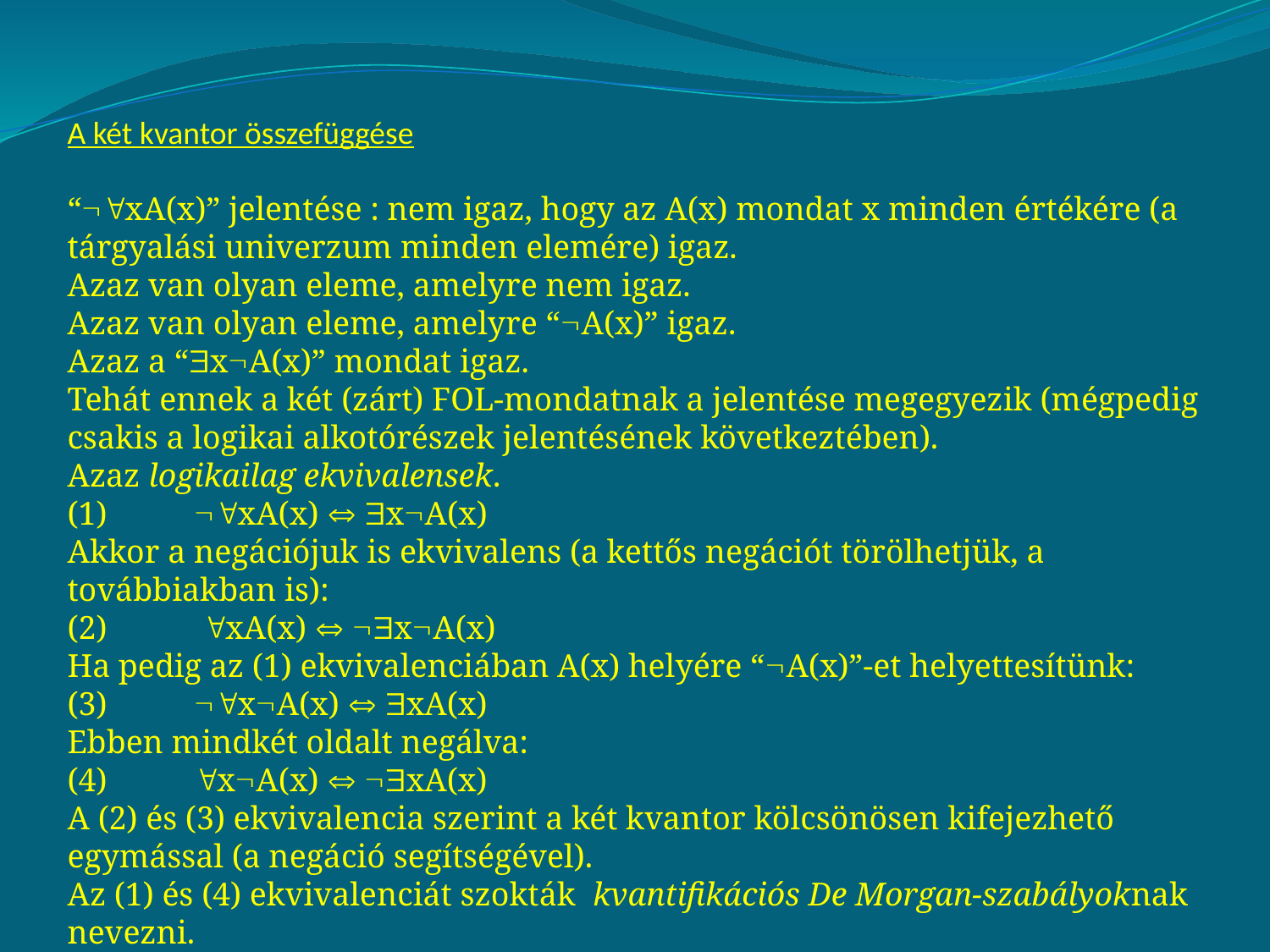

A két kvantor összefüggése

“¬∀xA(x)” jelentése : nem igaz, hogy az A(x) mondat x minden értékére (a tárgyalási univerzum minden elemére) igaz.
Azaz van olyan eleme, amelyre nem igaz.
Azaz van olyan eleme, amelyre “¬A(x)” igaz.
Azaz a “∃x¬A(x)” mondat igaz.
Tehát ennek a két (zárt) FOL-mondatnak a jelentése megegyezik (mégpedig csakis a logikai alkotórészek jelentésének következtében).
Azaz logikailag ekvivalensek.
(1)	¬∀xA(x) ⇔ ∃x¬A(x)
Akkor a negációjuk is ekvivalens (a kettős negációt törölhetjük, a továbbiakban is):
(2)	 ∀xA(x) ⇔ ¬∃x¬A(x)
Ha pedig az (1) ekvivalenciában A(x) helyére “¬A(x)”-et helyettesítünk:
(3)	¬∀x¬A(x) ⇔ ∃xA(x)
Ebben mindkét oldalt negálva:
(4)	∀x¬A(x) ⇔ ¬∃xA(x)
A (2) és (3) ekvivalencia szerint a két kvantor kölcsönösen kifejezhető egymással (a negáció segítségével).
Az (1) és (4) ekvivalenciát szokták  kvantifikációs De Morgan-szabályoknak nevezni.